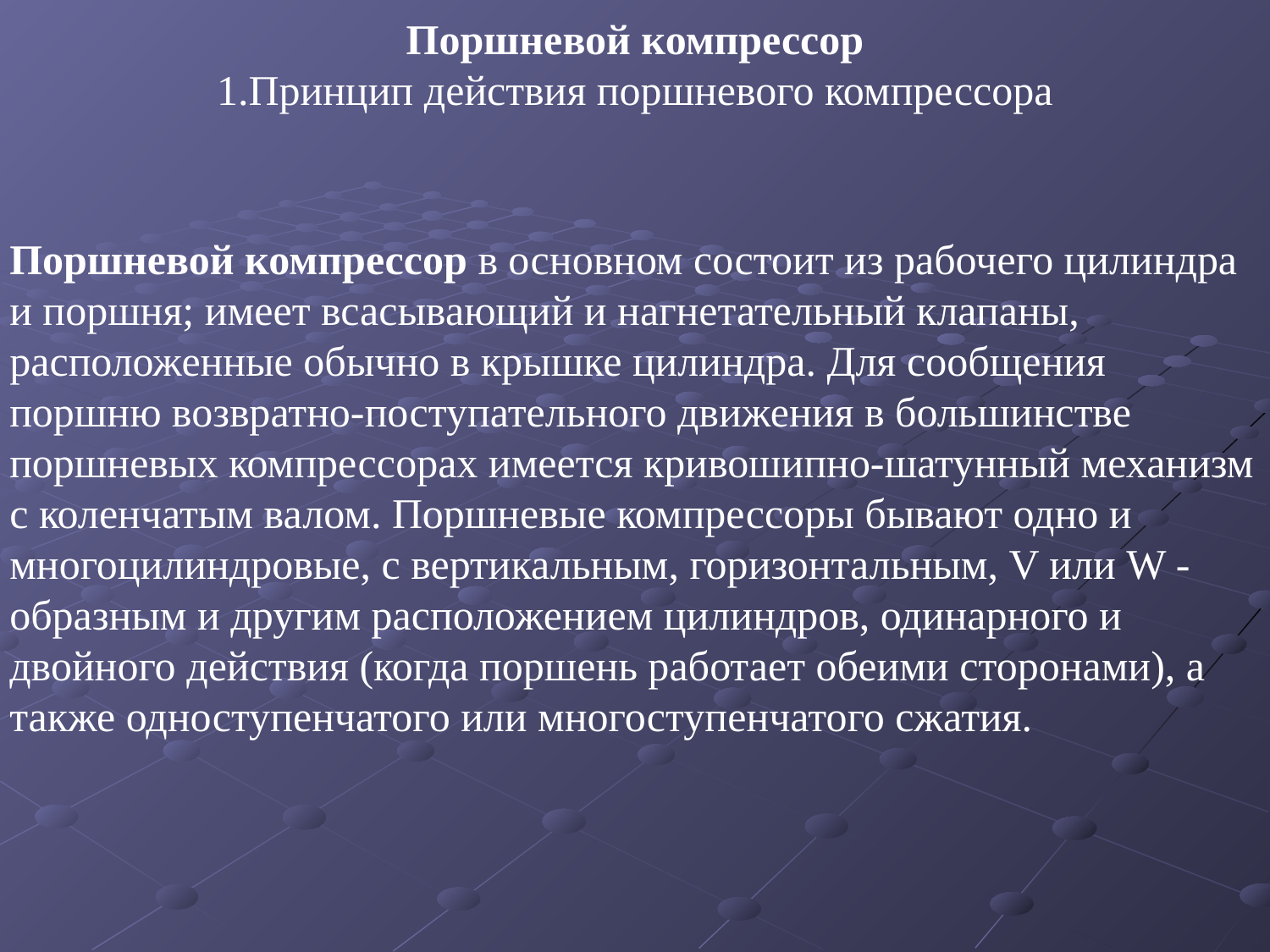

Поршневой компрессор
1.Принцип действия поршневого компрессора
Поршневой компрессор в основном состоит из рабочего цилиндра и поршня; имеет всасывающий и нагнетательный клапаны, расположенные обычно в крышке цилиндра. Для сообщения поршню возвратно-поступательного движения в большинстве поршневых компрессорах имеется кривошипно-шатунный механизм с коленчатым валом. Поршневые компрессоры бывают одно и многоцилиндровые, с вертикальным, горизонтальным, V или W - образным и другим расположением цилиндров, одинарного и двойного действия (когда поршень работает обеими сторонами), а также одноступенчатого или многоступенчатого сжатия.